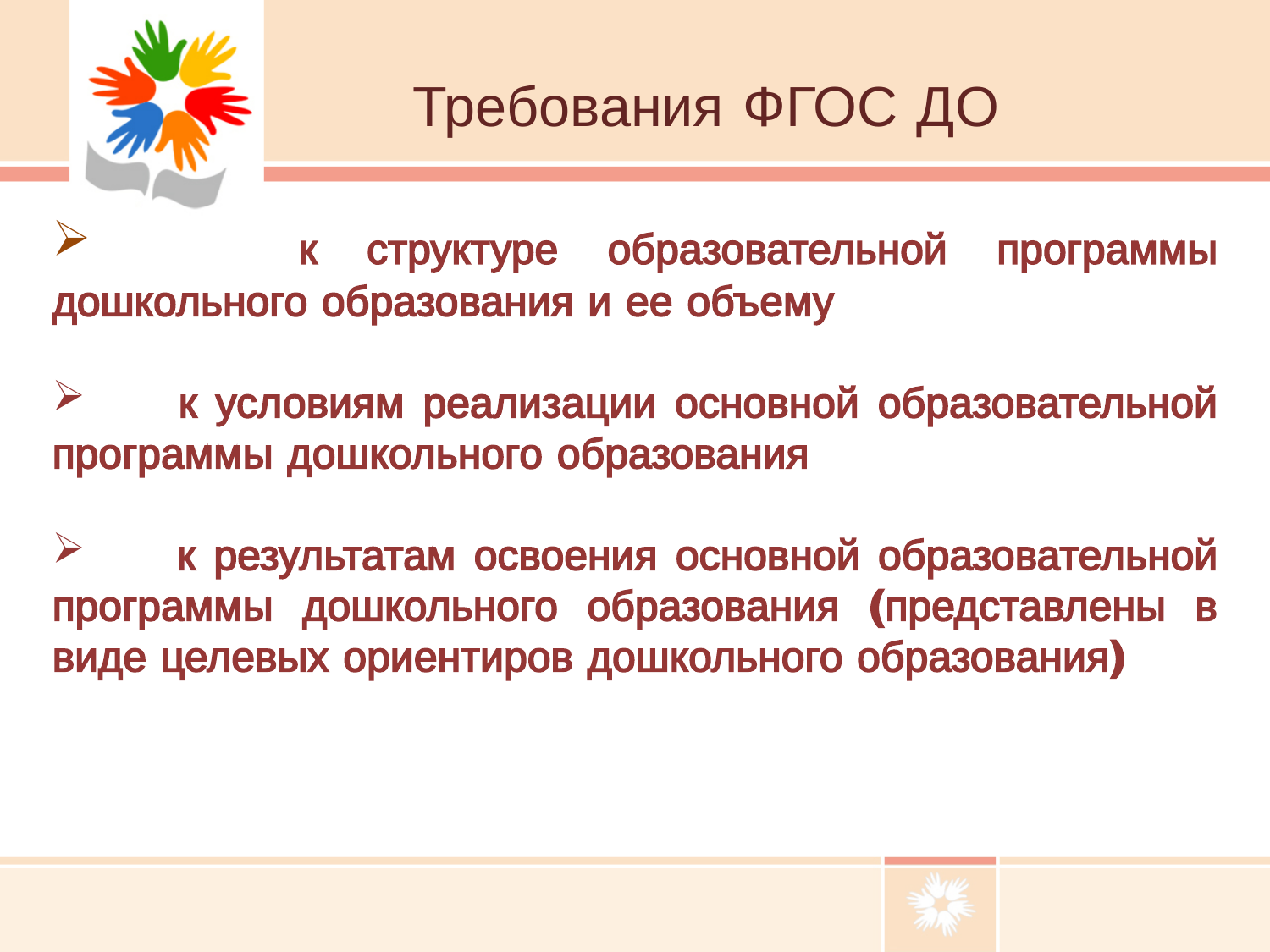

Требования ФГОС ДО
    к структуре образовательной программы дошкольного образования и ее объему

     к условиям реализации основной образовательной программы дошкольного образования

     к результатам освоения основной образовательной программы дошкольного образования (представлены в виде целевых ориентиров дошкольного образования)